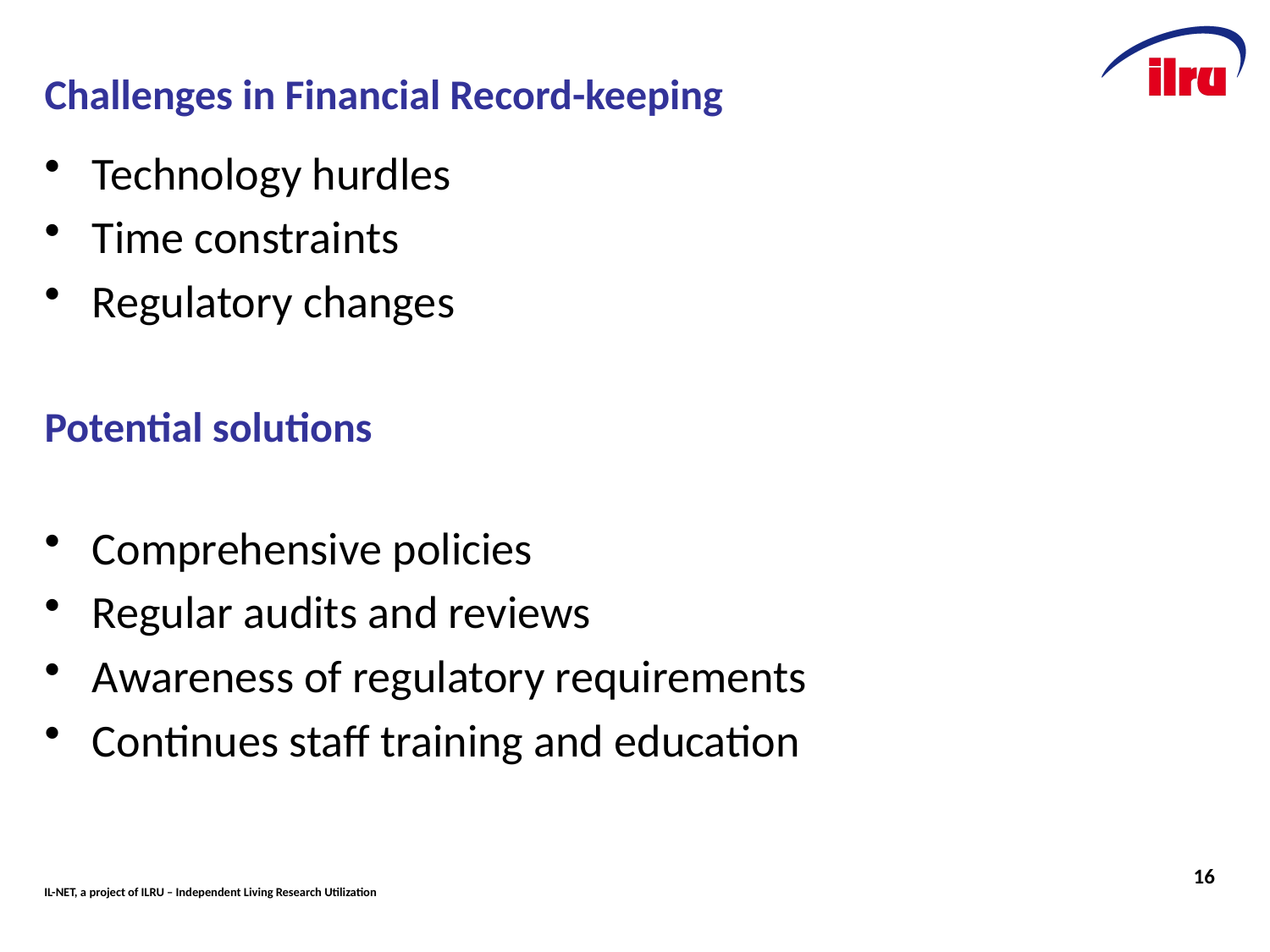

# Challenges in Financial Record-keeping
Technology hurdles
Time constraints
Regulatory changes

Potential solutions

Comprehensive policies
Regular audits and reviews
Awareness of regulatory requirements
Continues staff training and education

16